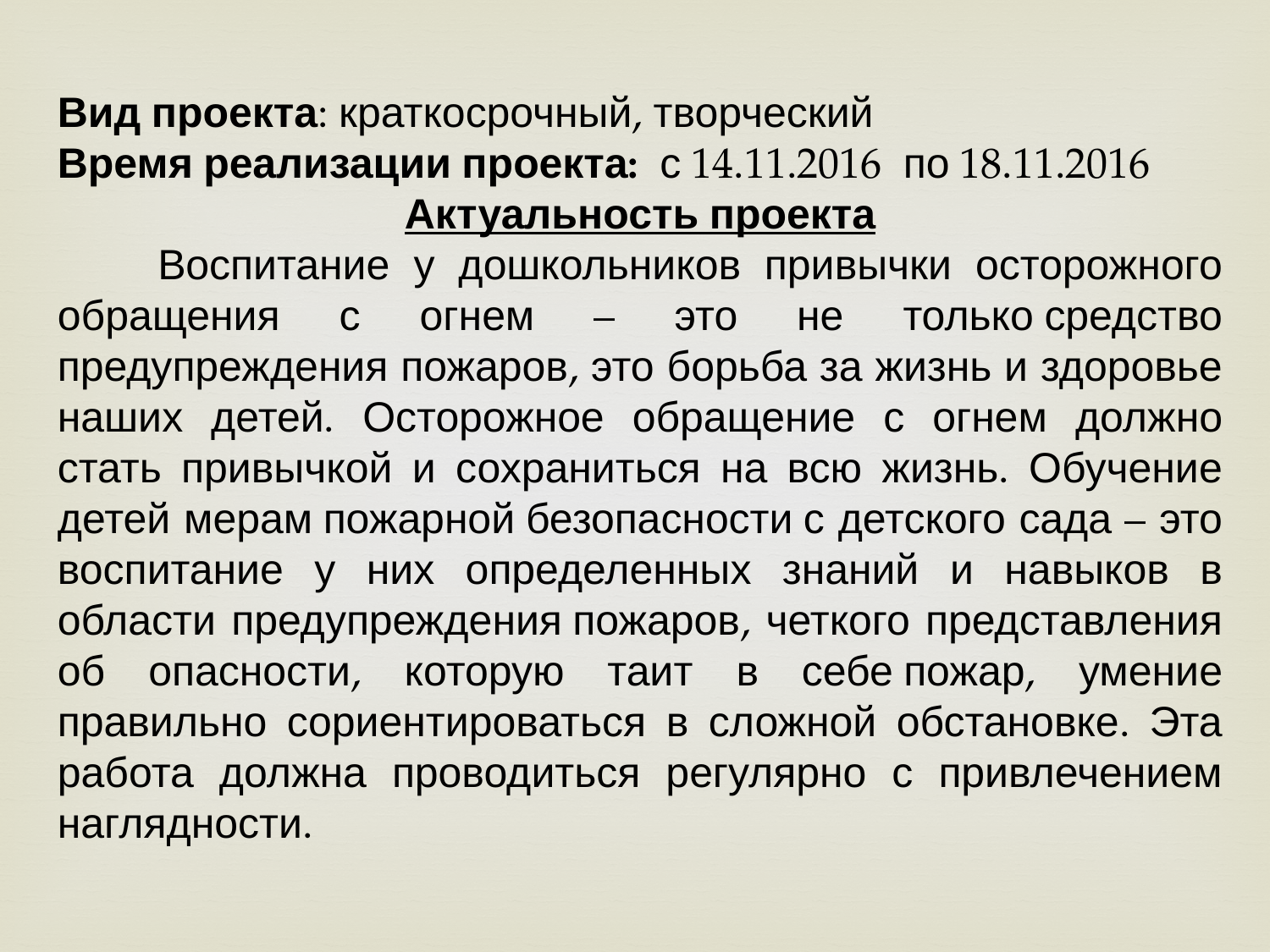

Вид проекта: краткосрочный, творческий
Время реализации проекта:  с 14.11.2016  по 18.11.2016
Актуальность проекта
Воспитание у дошкольников привычки осторожного обращения с огнем – это не только средство предупреждения пожаров, это борьба за жизнь и здоровье наших детей. Осторожное обращение с огнем должно стать привычкой и сохраниться на всю жизнь. Обучение детей мерам пожарной безопасности с детского сада – это воспитание у них определенных знаний и навыков в области предупреждения пожаров, четкого представления об опасности, которую таит в себе пожар, умение правильно сориентироваться в сложной обстановке. Эта работа должна проводиться регулярно с привлечением наглядности.